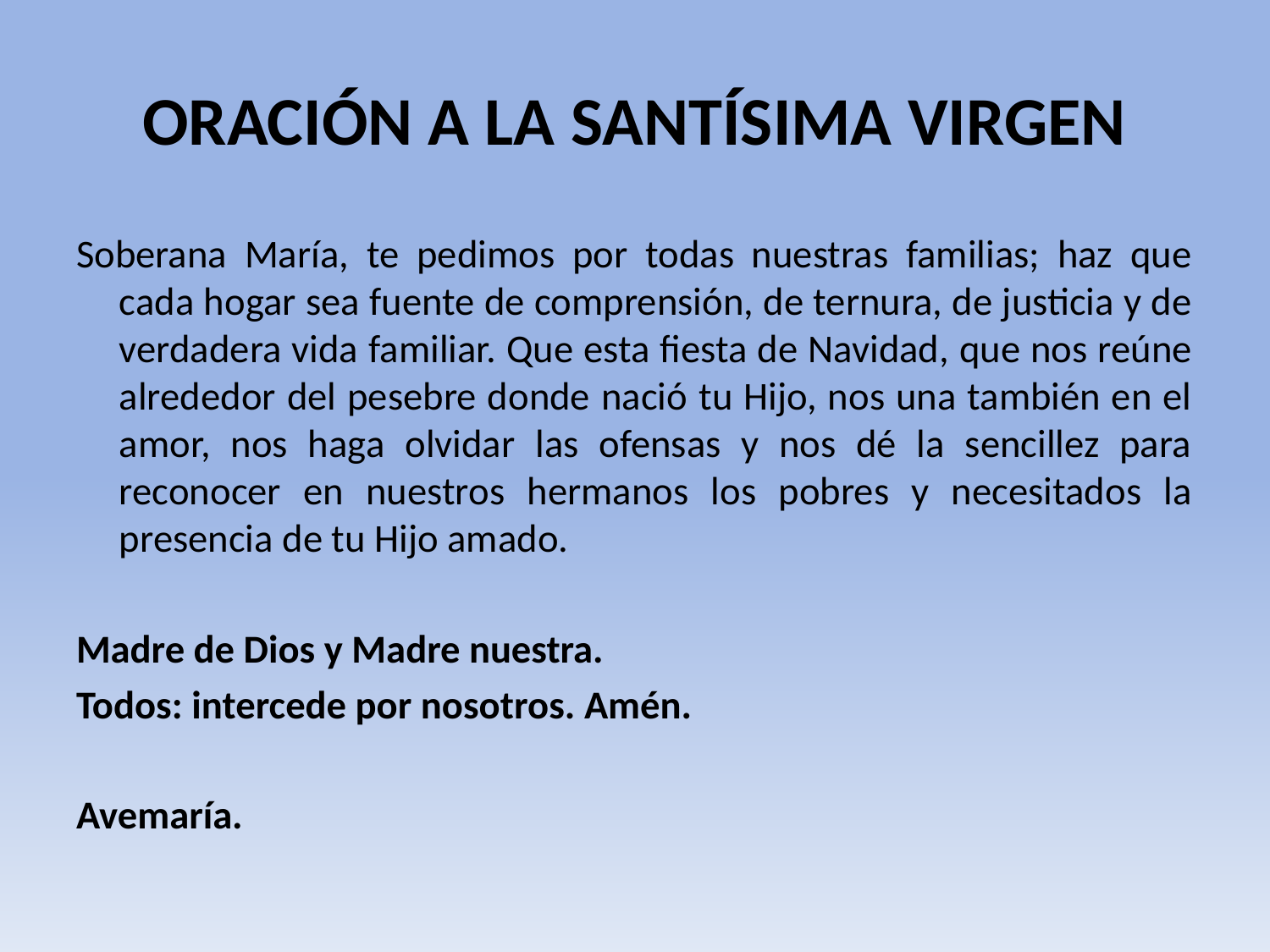

# ORACIÓN A LA SANTÍSIMA VIRGEN
Soberana María, te pedimos por todas nuestras familias; haz que cada hogar sea fuente de comprensión, de ternura, de justicia y de verdadera vida familiar. Que esta fiesta de Navidad, que nos reúne alrededor del pesebre donde nació tu Hijo, nos una también en el amor, nos haga olvidar las ofensas y nos dé la sencillez para reconocer en nuestros hermanos los pobres y necesitados la presencia de tu Hijo amado.

Madre de Dios y Madre nuestra.
Todos: intercede por nosotros. Amén.

Avemaría.